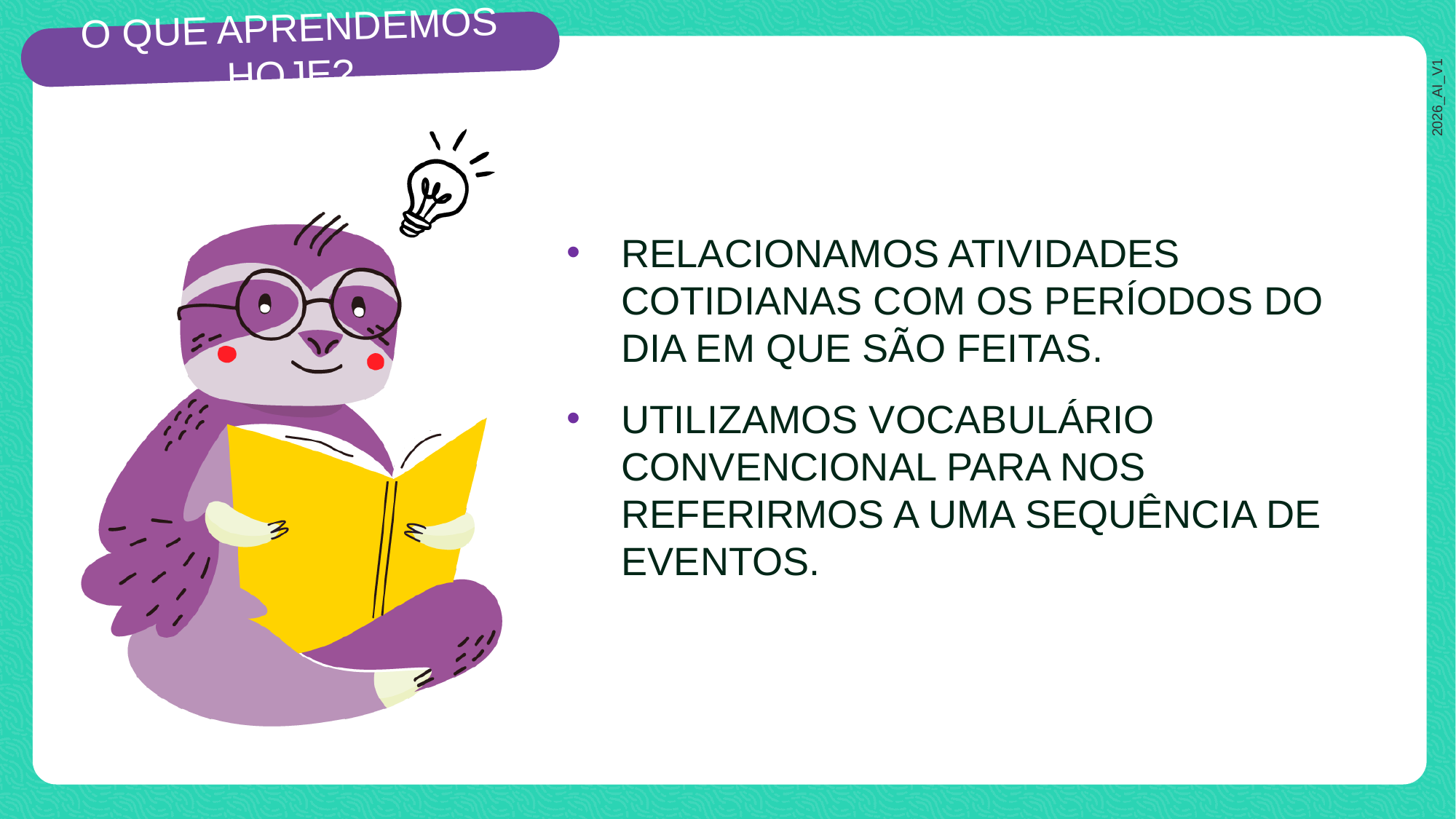

RELACIONAMOS ATIVIDADES COTIDIANAS COM OS PERÍODOS DO DIA EM QUE SÃO FEITAS.
UTILIZAMOS VOCABULÁRIO CONVENCIONAL PARA NOS REFERIRMOS A UMA SEQUÊNCIA DE EVENTOS.